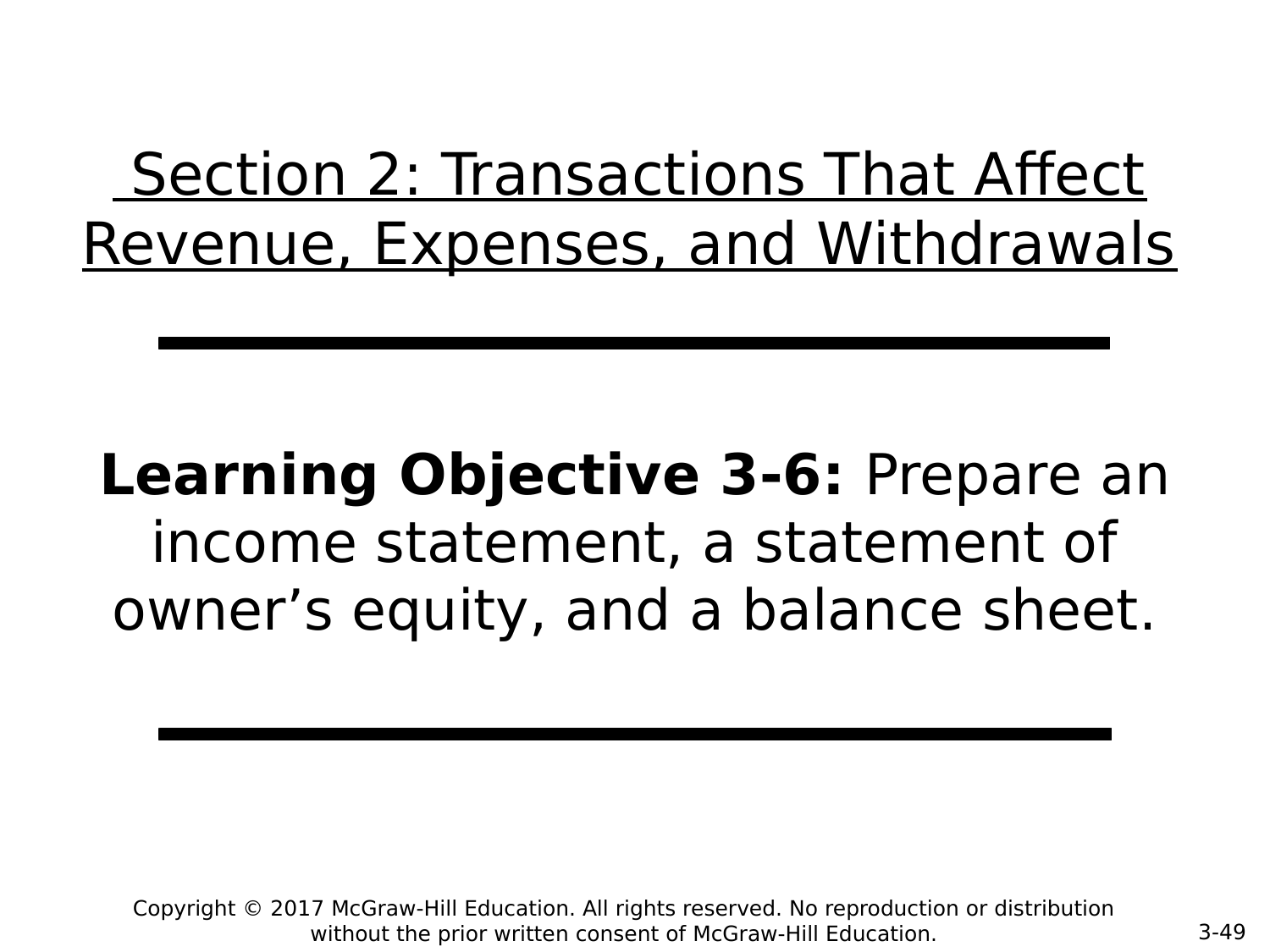

# Section 2: Transactions That Affect Revenue, Expenses, and Withdrawals
Learning Objective 3-6: Prepare an income statement, a statement of owner’s equity, and a balance sheet.